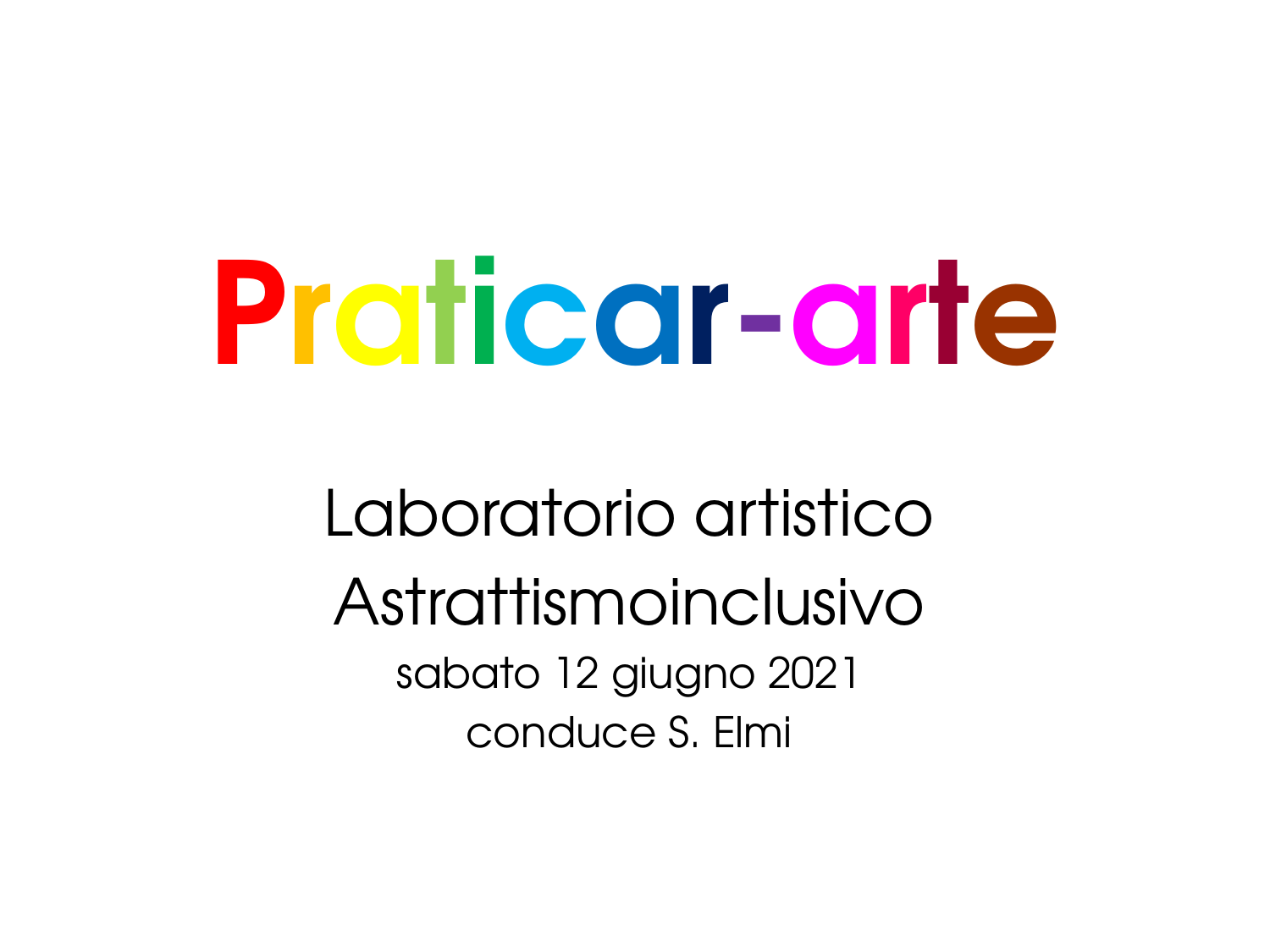

# Praticar-arte
Laboratorio artistico
Astrattismoinclusivo
sabato 12 giugno 2021
conduce S. Elmi